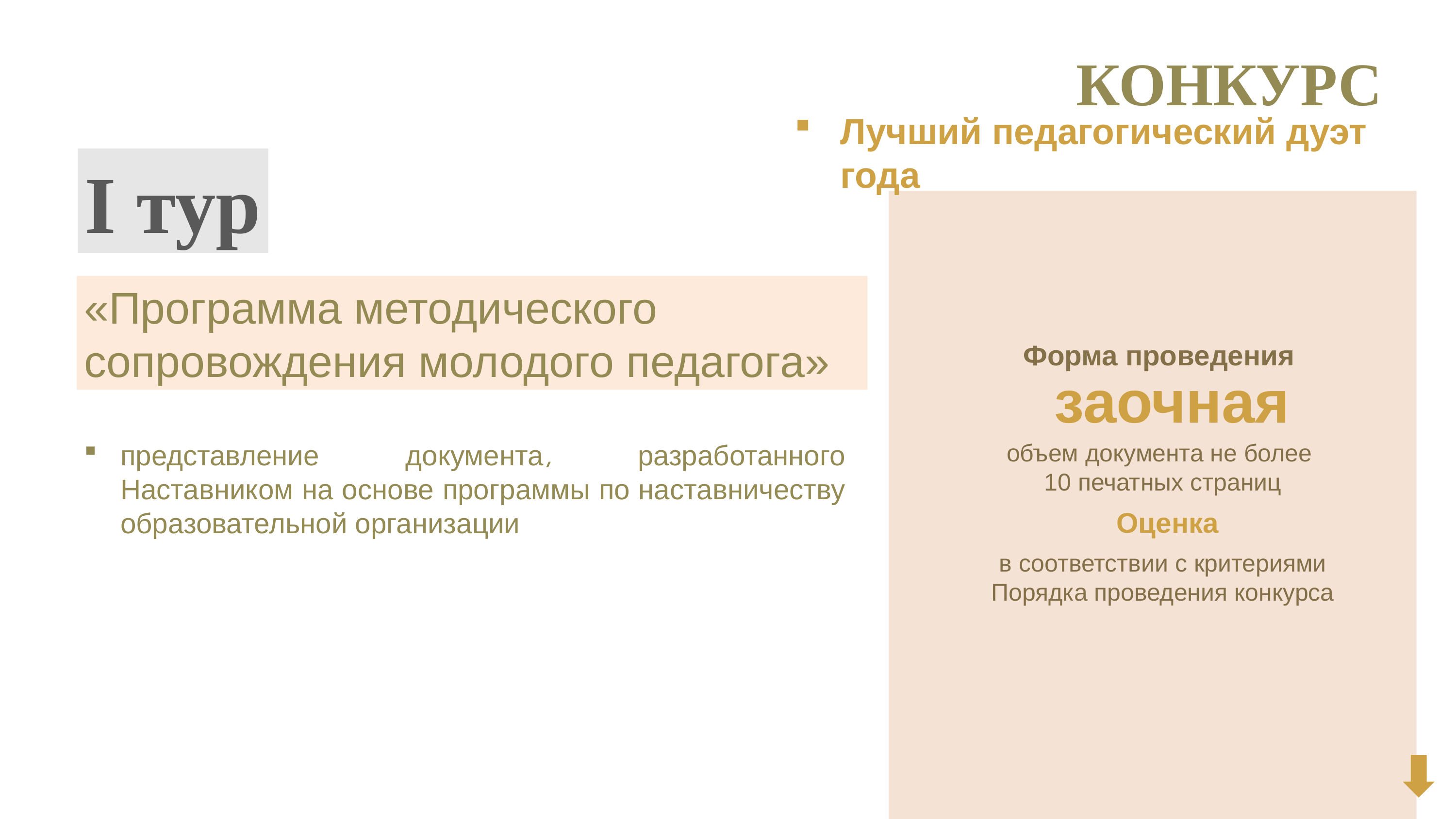

КОНКУРС
Лучший педагогический дуэт года
I тур

«Программа методического сопровождения молодого педагога»
Форма проведения
 заочная
представление документа, разработанного Наставником на основе программы по наставничеству образовательной организации
объем документа не более
10 печатных страниц
Оценка
в соответствии с критериями Порядка проведения конкурса